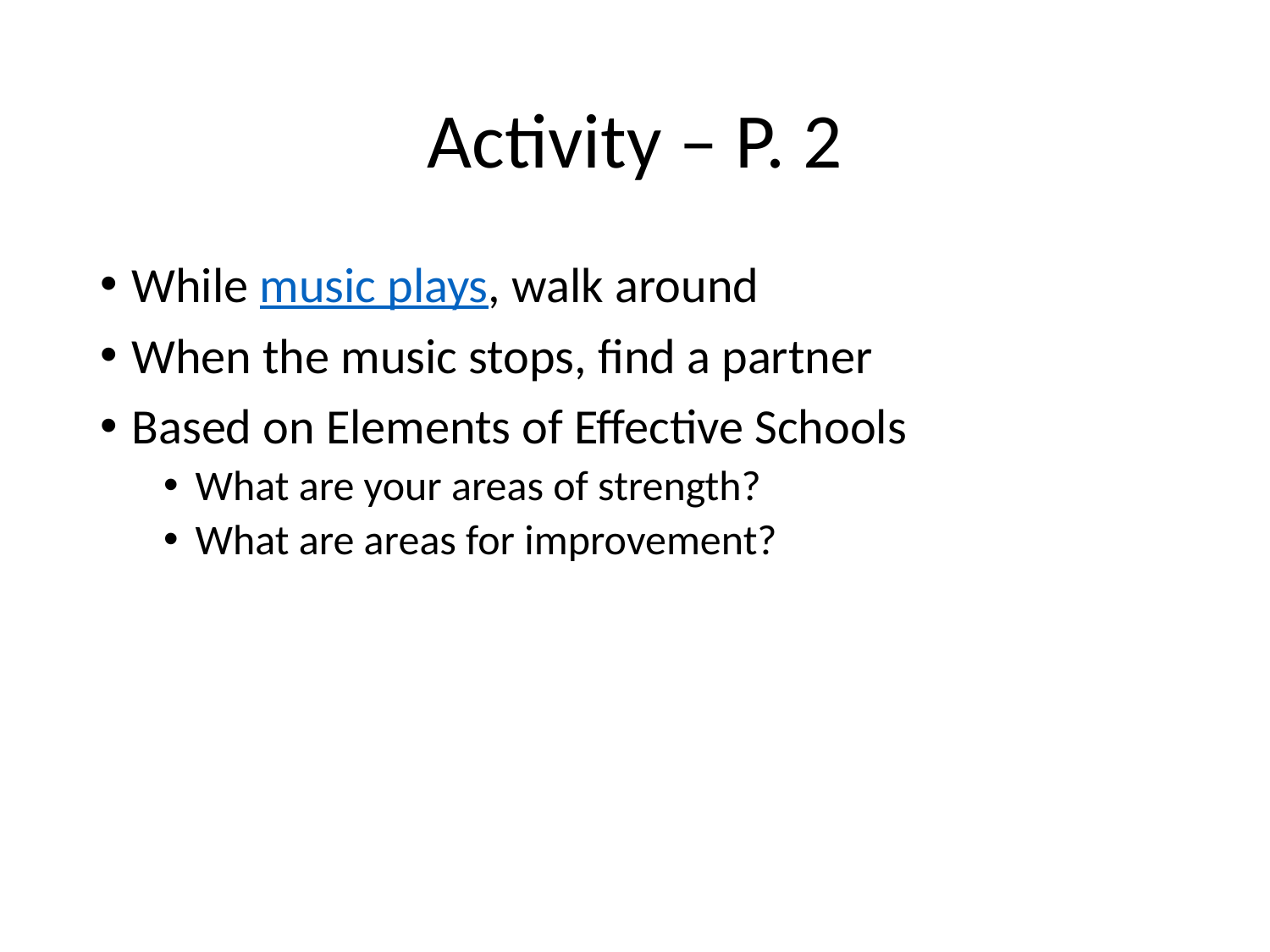

# Activity – P. 2
While music plays, walk around
When the music stops, find a partner
Based on Elements of Effective Schools
What are your areas of strength?
What are areas for improvement?